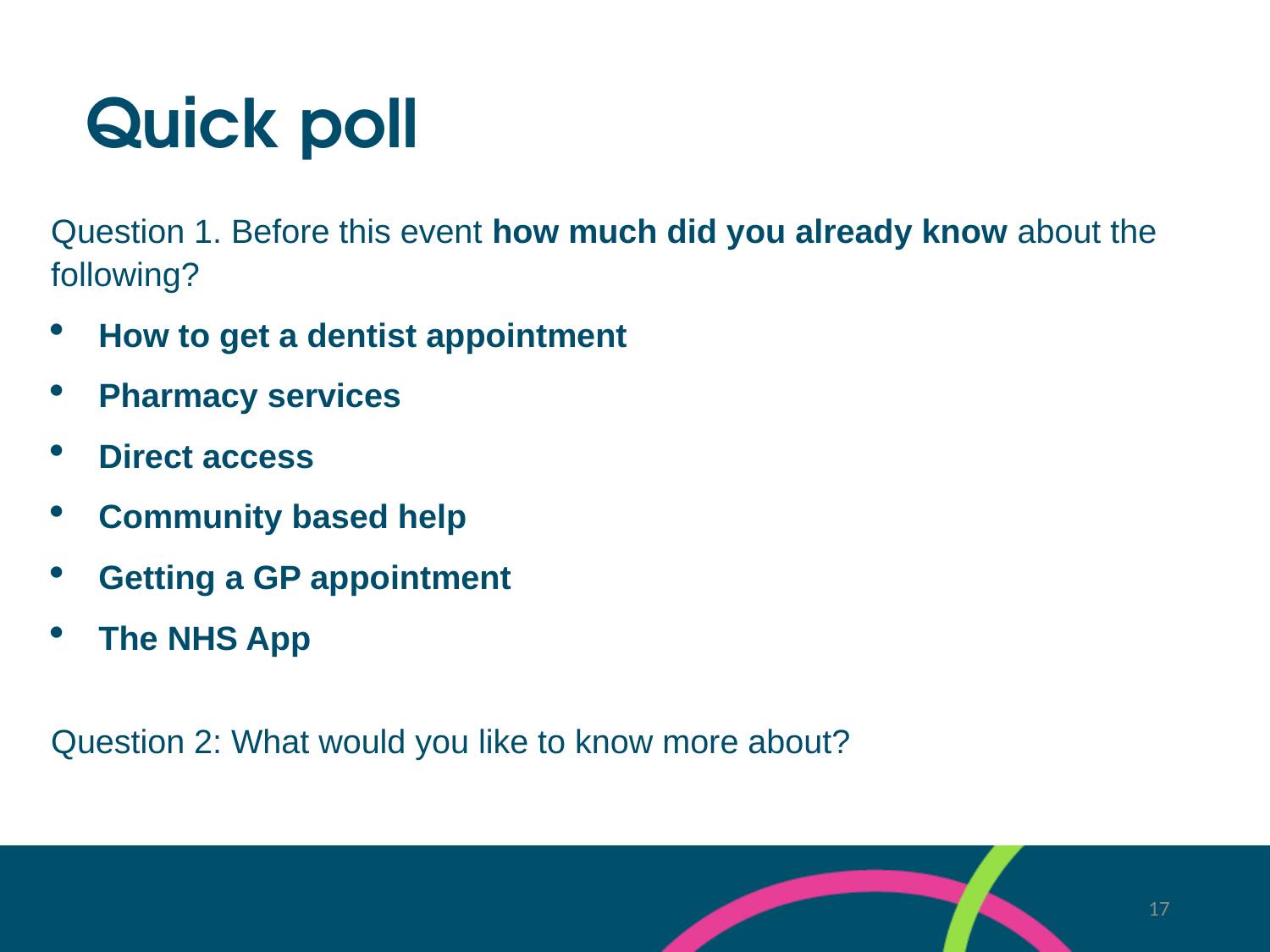

# Quick poll
Question 1. Before this event how much did you already know about the following?
How to get a dentist appointment
Pharmacy services
Direct access
Community based help
Getting a GP appointment
The NHS App
Question 2: What would you like to know more about?

17